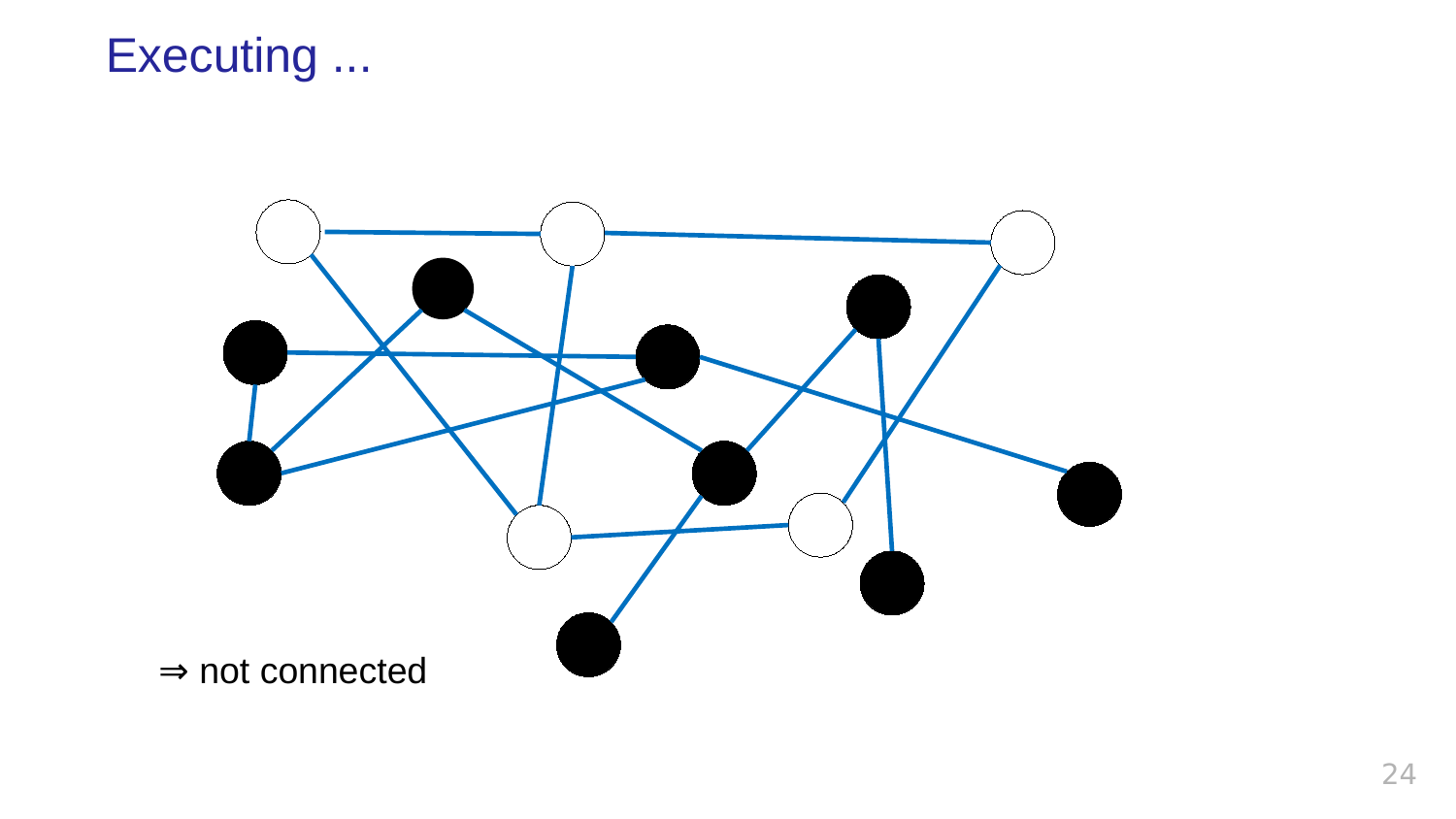

# Executing ...

⇒ not connected
24